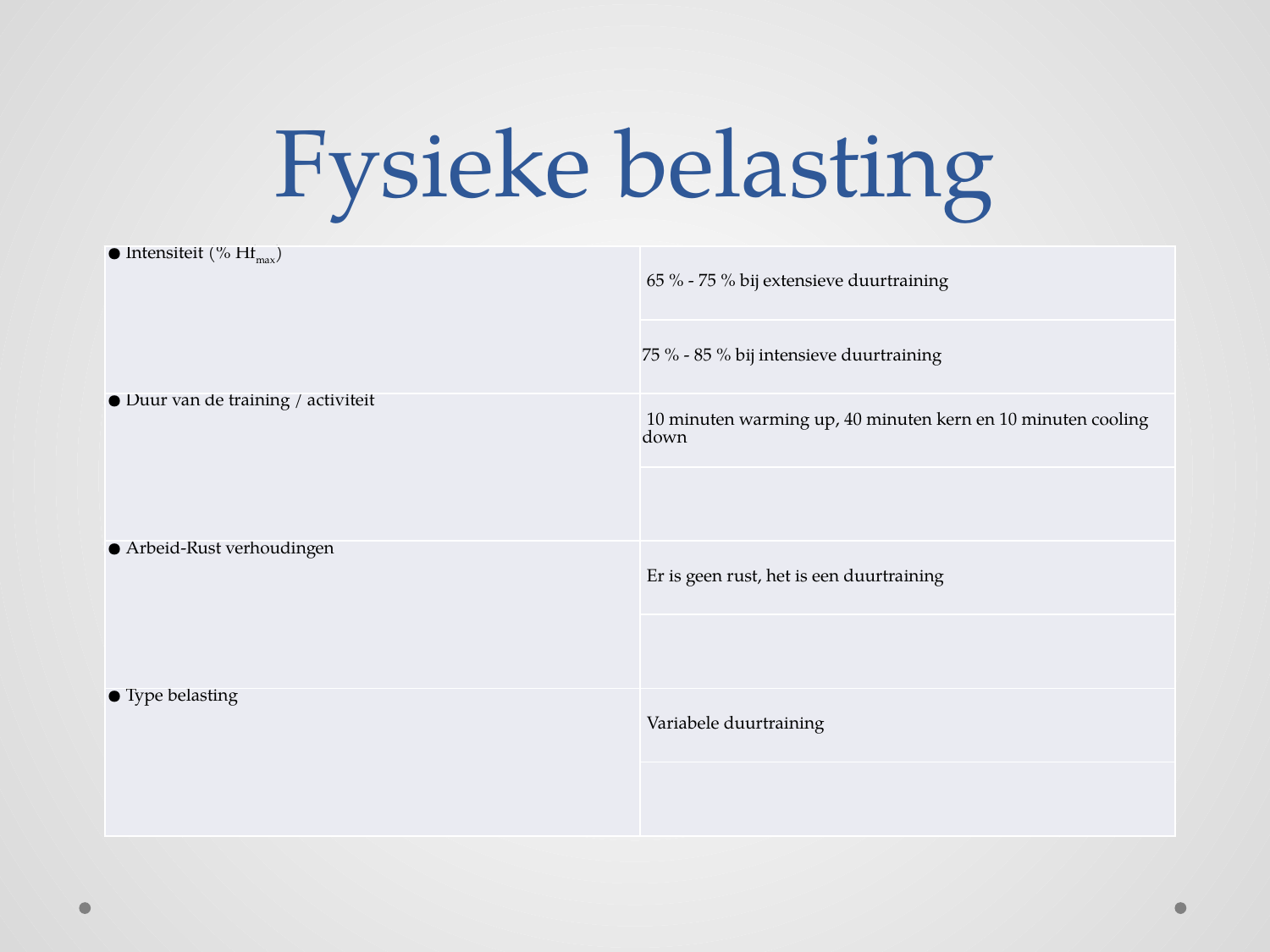

# Fysieke belasting
| ● Intensiteit (% Hfmax) | 65 % - 75 % bij extensieve duurtraining |
| --- | --- |
|  | 75 % - 85 % bij intensieve duurtraining |
| ● Duur van de training / activiteit | 10 minuten warming up, 40 minuten kern en 10 minuten cooling down |
|  |  |
| ● Arbeid-Rust verhoudingen | Er is geen rust, het is een duurtraining |
|  |  |
| ● Type belasting | Variabele duurtraining |
|  |  |